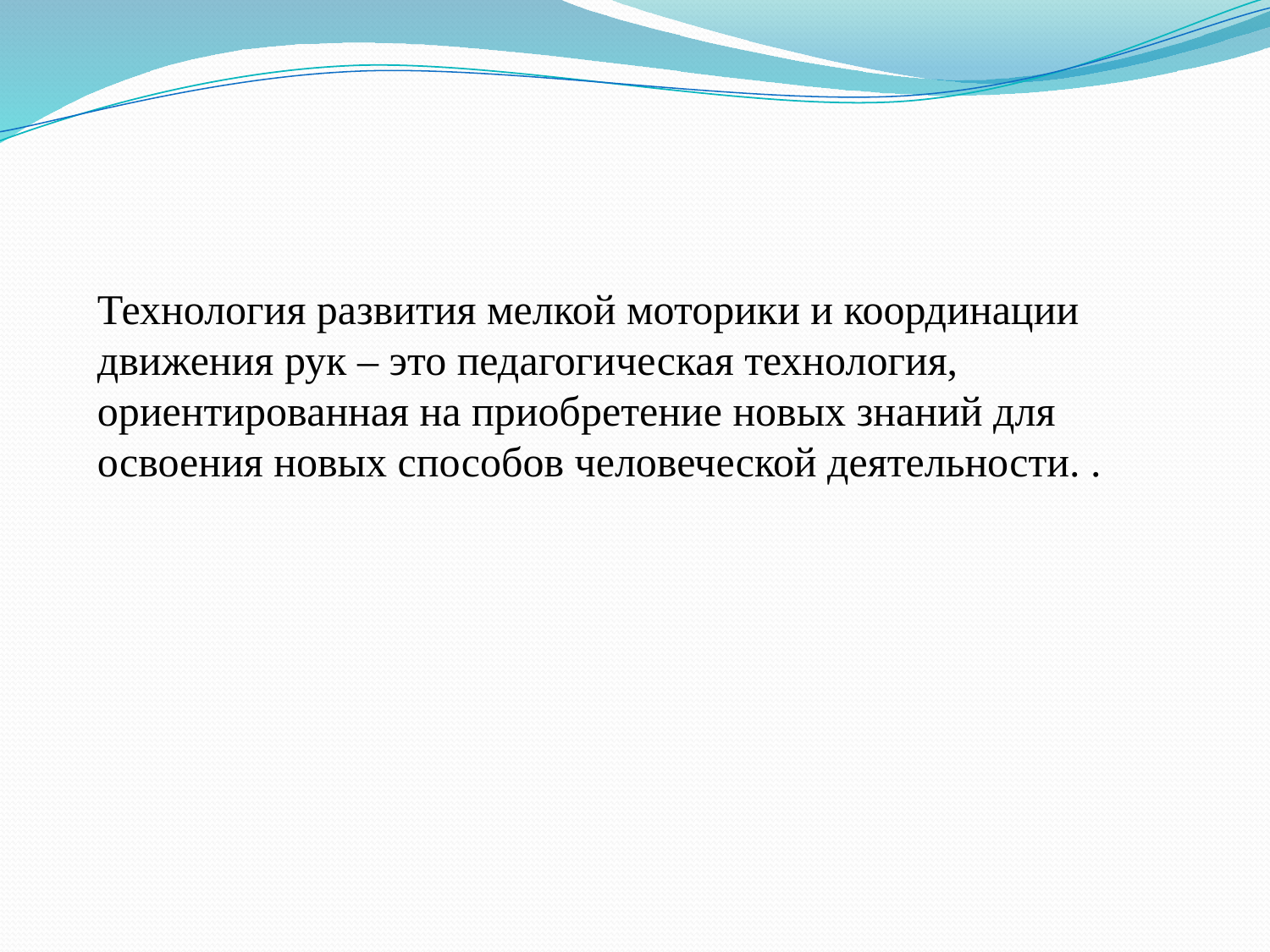

#

Технология развития мелкой моторики и координации движения рук – это педагогическая технология, ориентированная на приобретение новых знаний для освоения новых способов человеческой деятельности. .